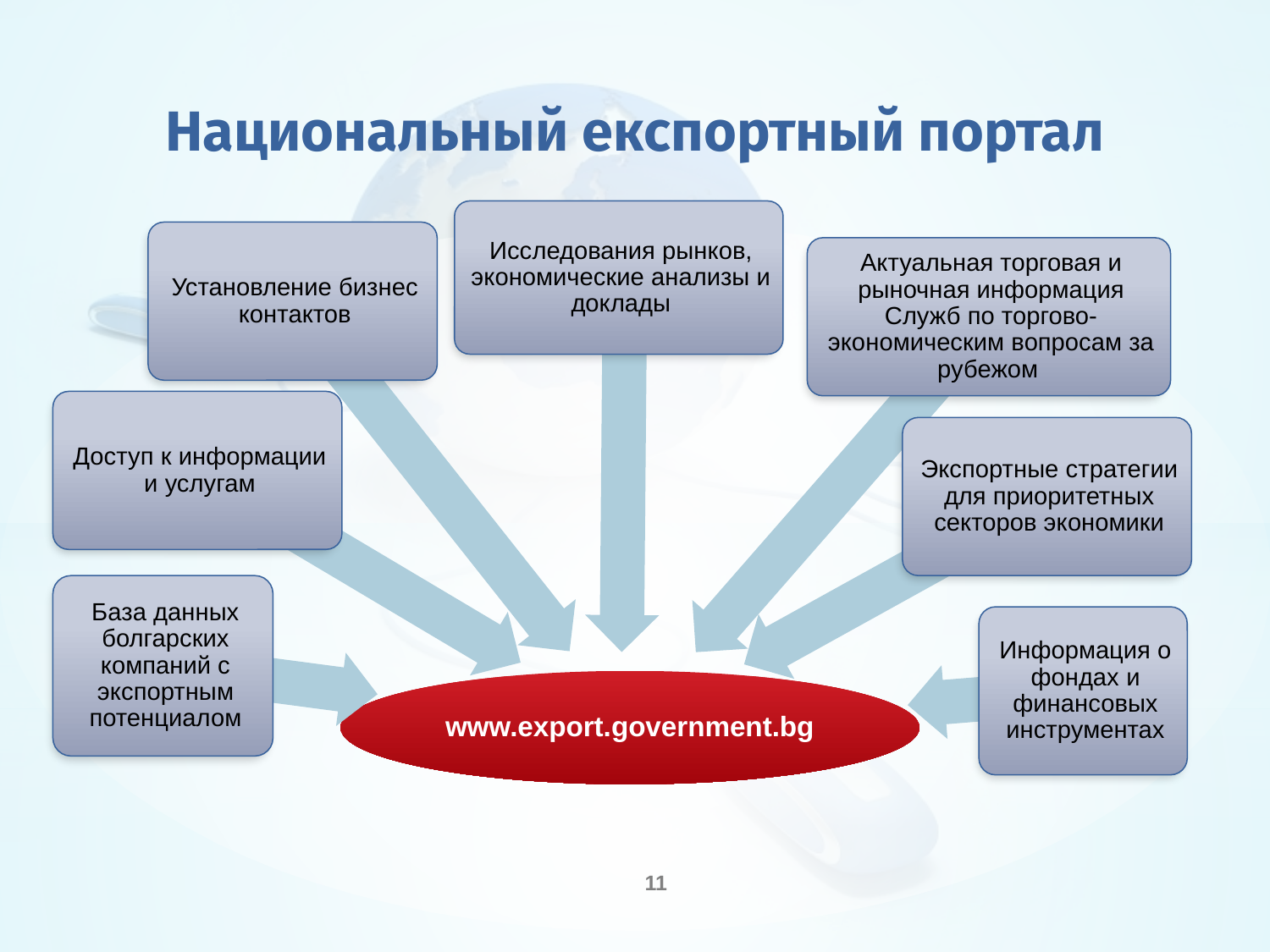

Национальный експортный портал
www.export.government.bg
База данных болгарских компаний с экспортным потенциалом
Доступ к информации и услугам
Установление бизнес контактов
Исследования рынков, экономические анализы и доклады
Актуальная торговая и рыночная информация Служб по торгово-экономическим вопросам за рубежом
Экспортные стратегии для приоритетных секторов экономики
Информация о фондах и финансовых инструментах
/
11